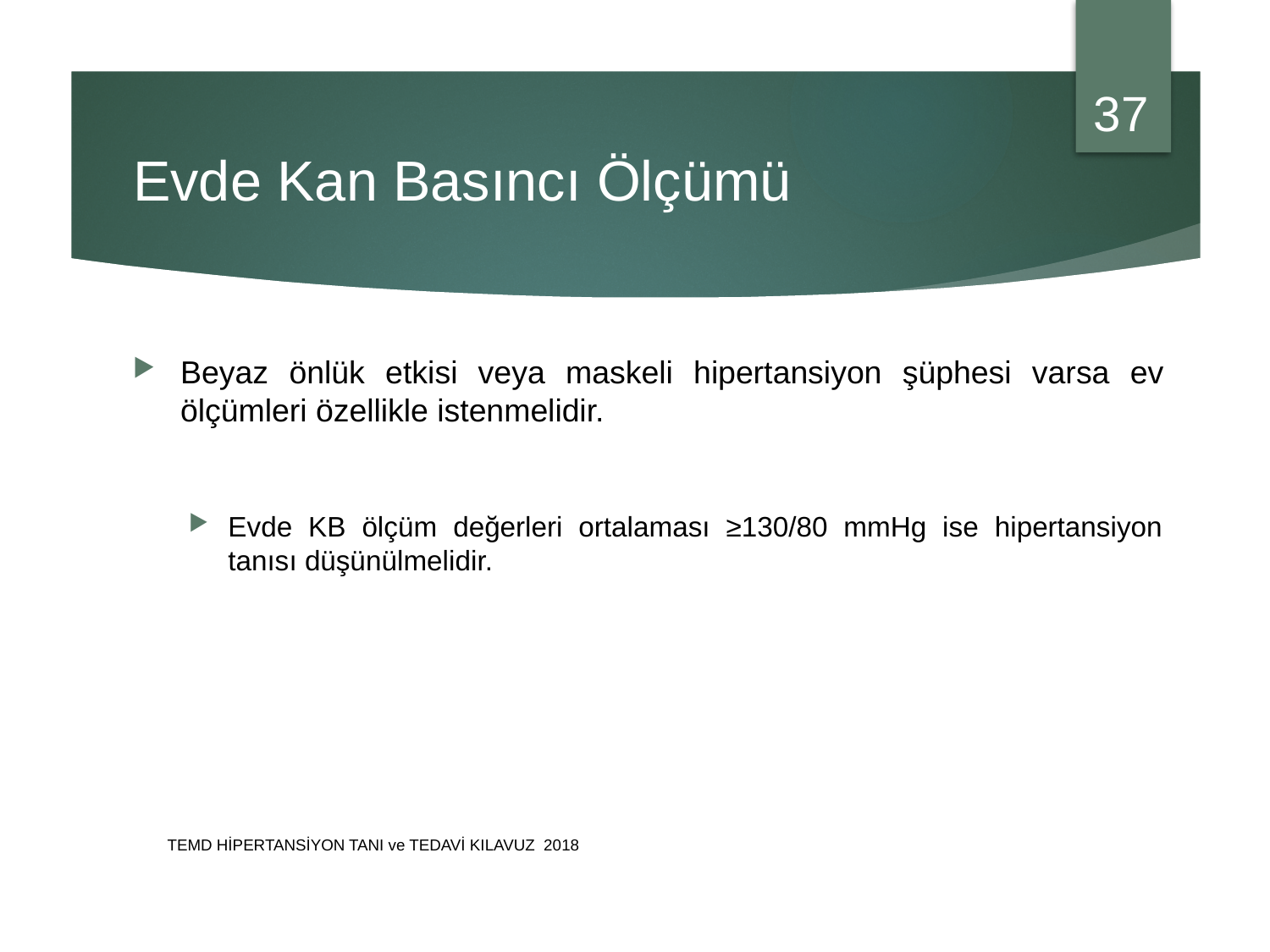

37
# Evde Kan Basıncı Ölçümü
Beyaz önlük etkisi veya maskeli hipertansiyon şüphesi varsa ev ölçümleri özellikle istenmelidir.

Evde KB ölçüm değerleri ortalaması ≥130/80 mmHg ise hipertansiyon tanısı düşünülmelidir.

TEMD HİPERTANSİYON TANI ve TEDAVİ KILAVUZ  2018